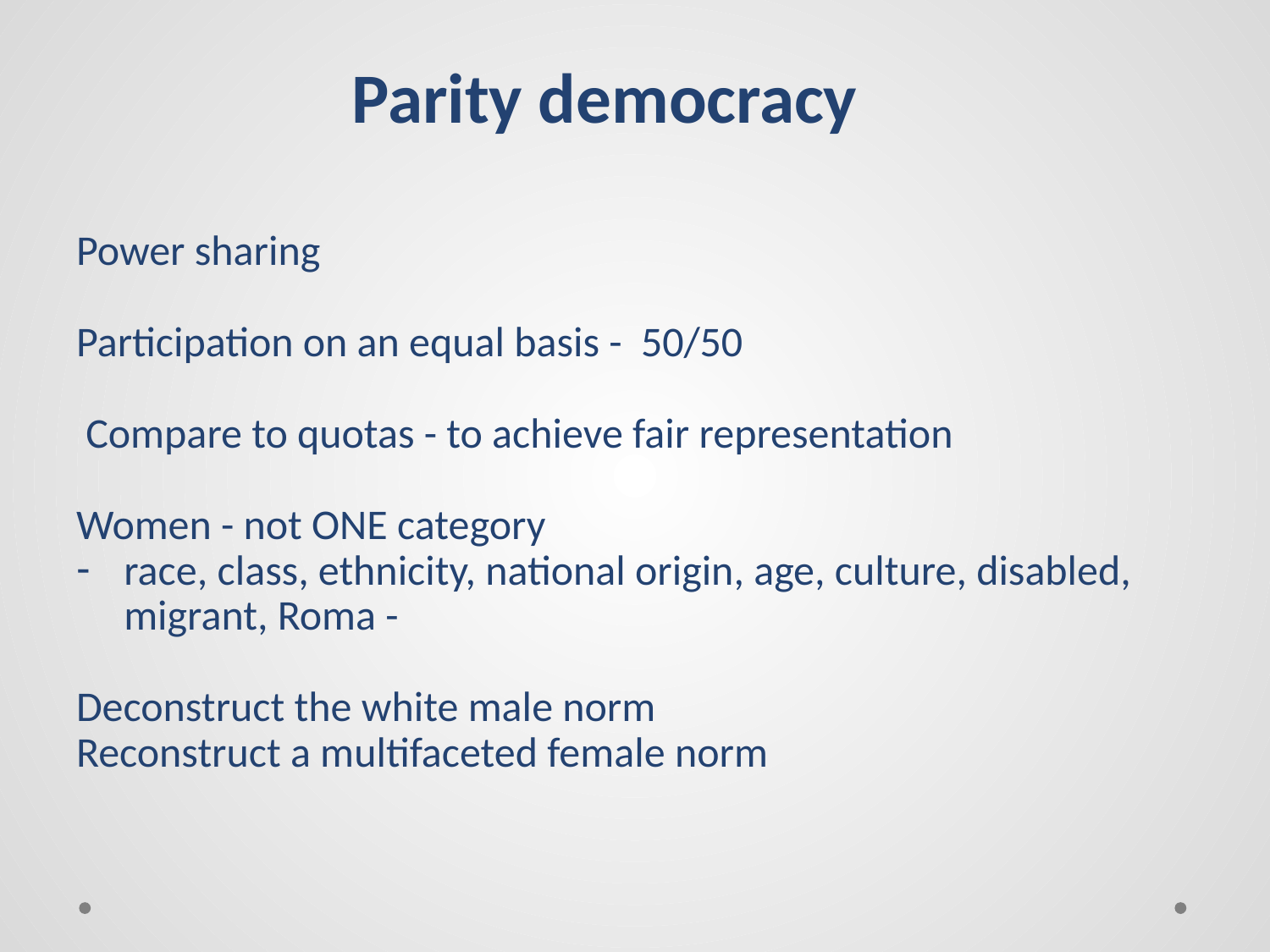

# Parity democracy
Power sharing

Participation on an equal basis -  50/50

 Compare to quotas - to achieve fair representation

Women - not ONE category
race, class, ethnicity, national origin, age, culture, disabled, migrant, Roma -

Deconstruct the white male norm
Reconstruct a multifaceted female norm